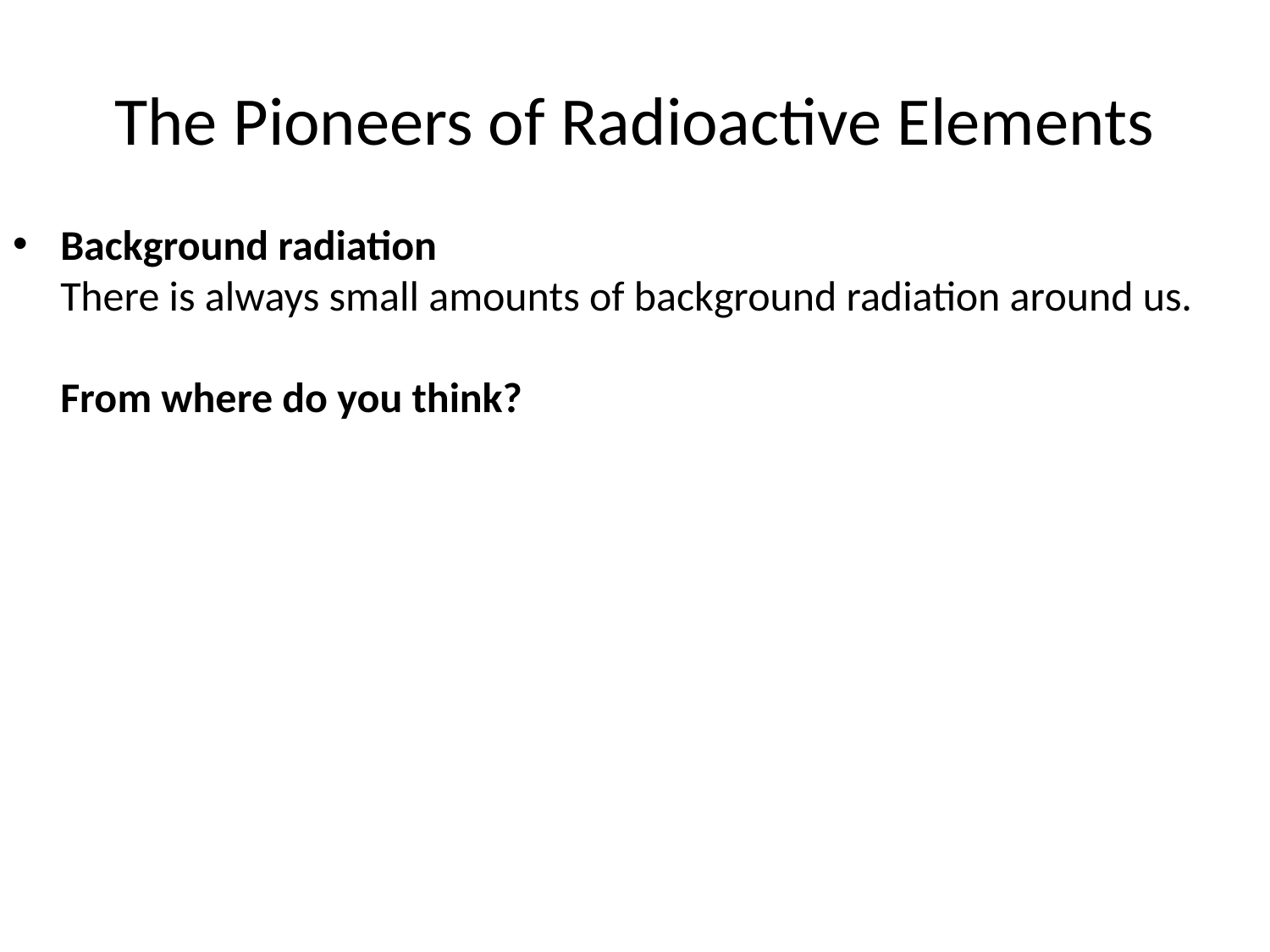

# The Pioneers of Radioactive Elements
Background radiation
There is always small amounts of background radiation around us.
From where do you think?